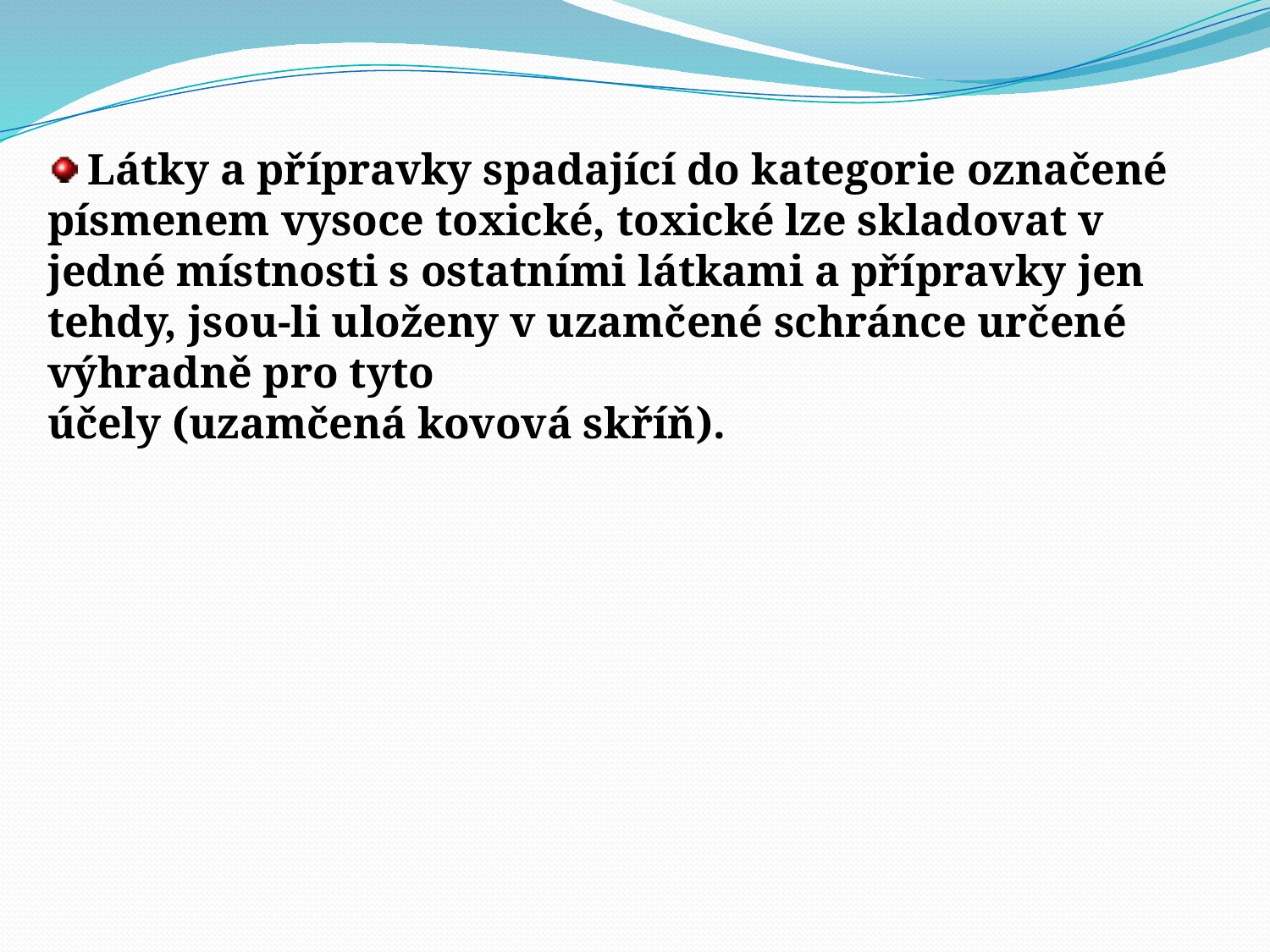

Látky a přípravky spadající do kategorie označené písmenem vysoce toxické, toxické lze skladovat v jedné místnosti s ostatními látkami a přípravky jen tehdy, jsou-li uloženy v uzamčené schránce určené výhradně pro tyto
účely (uzamčená kovová skříň).